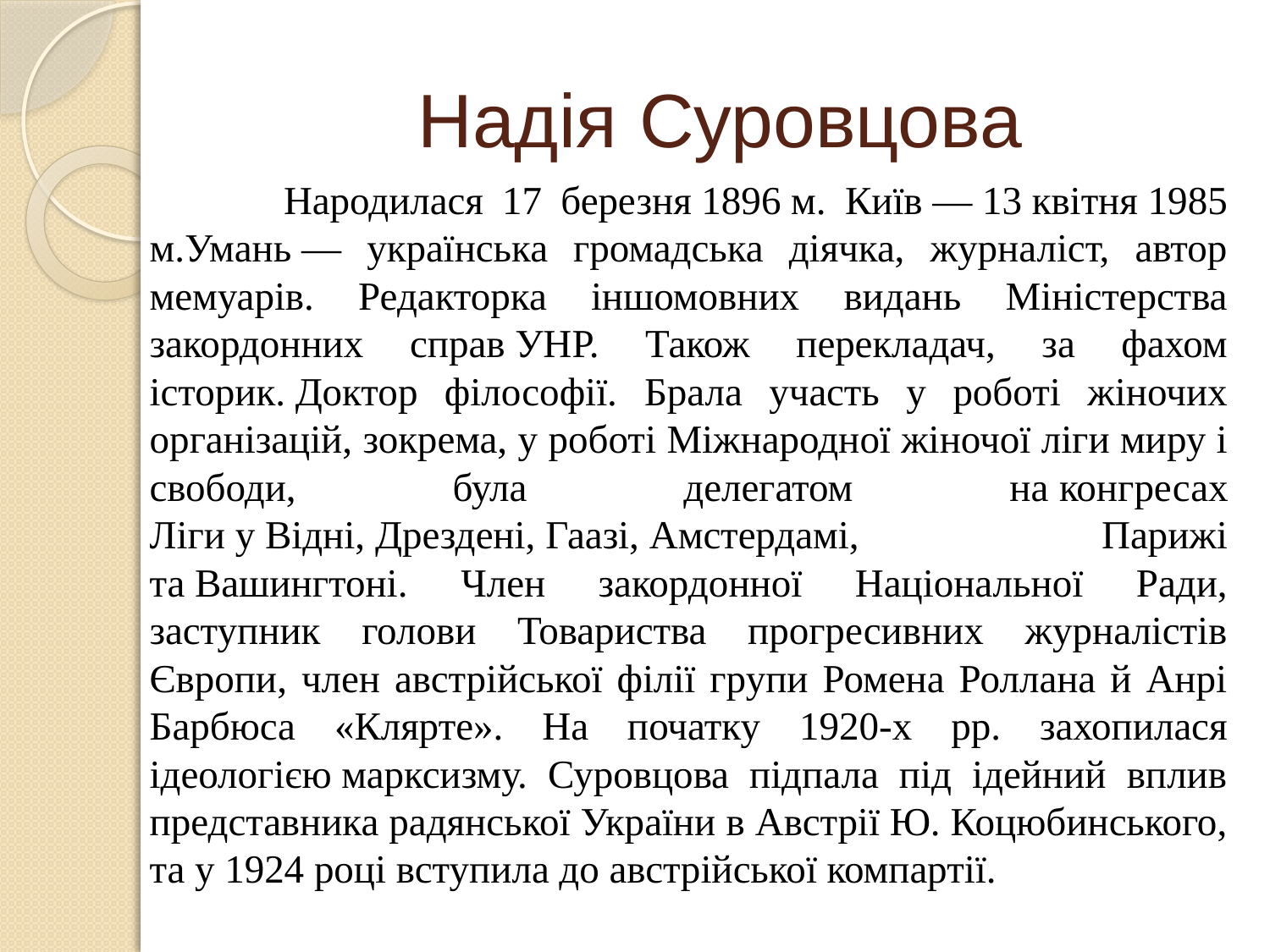

# Надія Суровцова
         Народилася 17 березня 1896 м. Київ — 13 квітня 1985 м.Умань — українська громадська діячка, журналіст, автор мемуарів. Редакторка іншомовних видань Міністерства закордонних справ УНР. Також перекладач, за фахом історик. Доктор філософії. Брала участь у роботі жіночих організацій, зокрема, у роботі Міжнародної жіночої ліги миру і свободи, була делегатом на конгресах Ліги у Відні, Дрездені, Гаазі, Амстердамі, Парижі та Вашингтоні. Член закордонної Національної Ради, заступник голови Товариства прогресивних журналістів Європи, член австрійської філії групи Ромена Роллана й Анрі Барбюса «Клярте». На початку 1920-х рр. захопилася ідеологією марксизму. Суровцова підпала під ідейний вплив представника радянської України в Австрії Ю. Коцюбинського, та у 1924 році вступила до австрійської компартії.